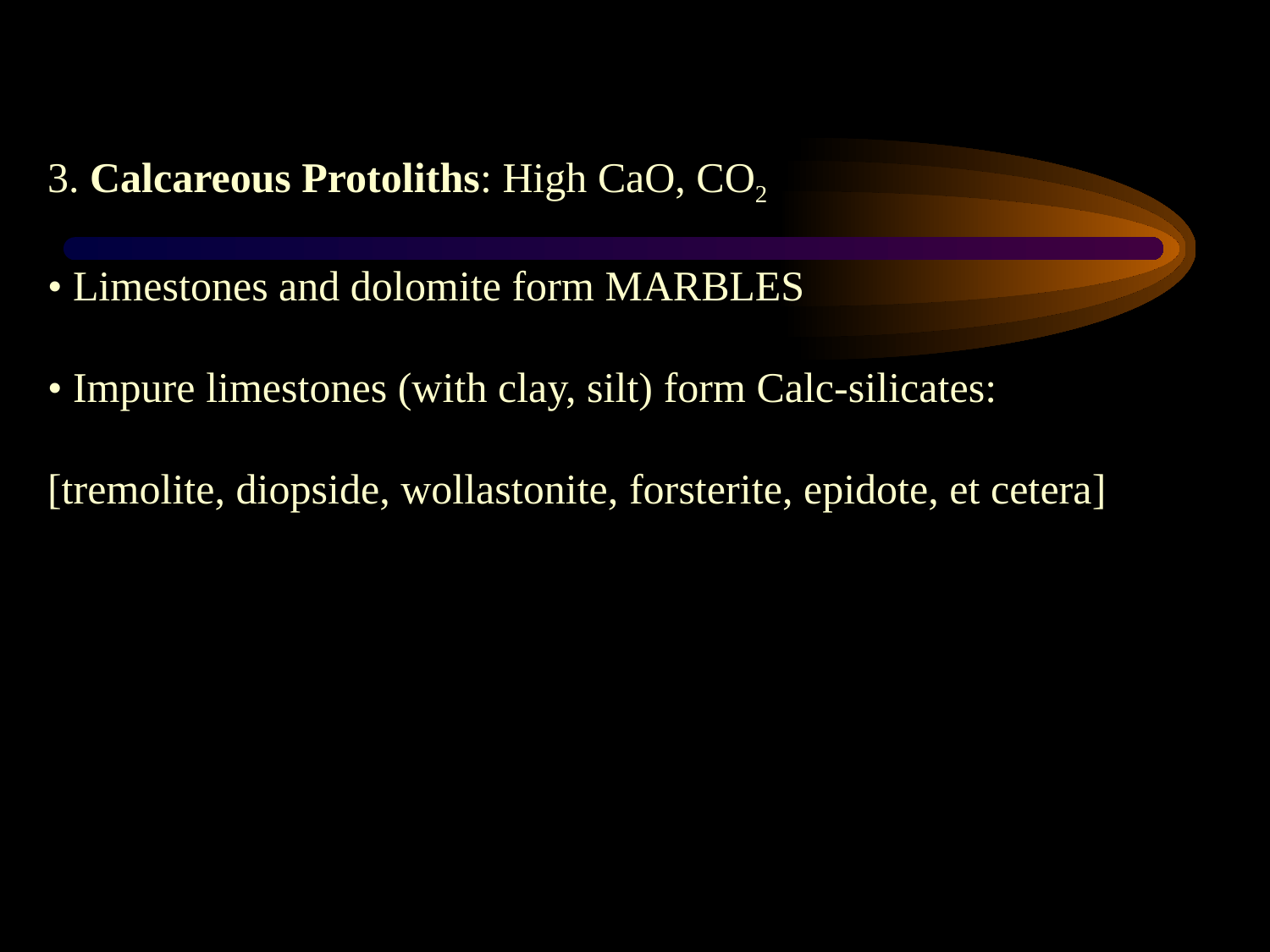

3. Calcareous Protoliths: High CaO, CO2
• Limestones and dolomite form MARBLES
• Impure limestones (with clay, silt) form Calc-silicates:
[tremolite, diopside, wollastonite, forsterite, epidote, et cetera]